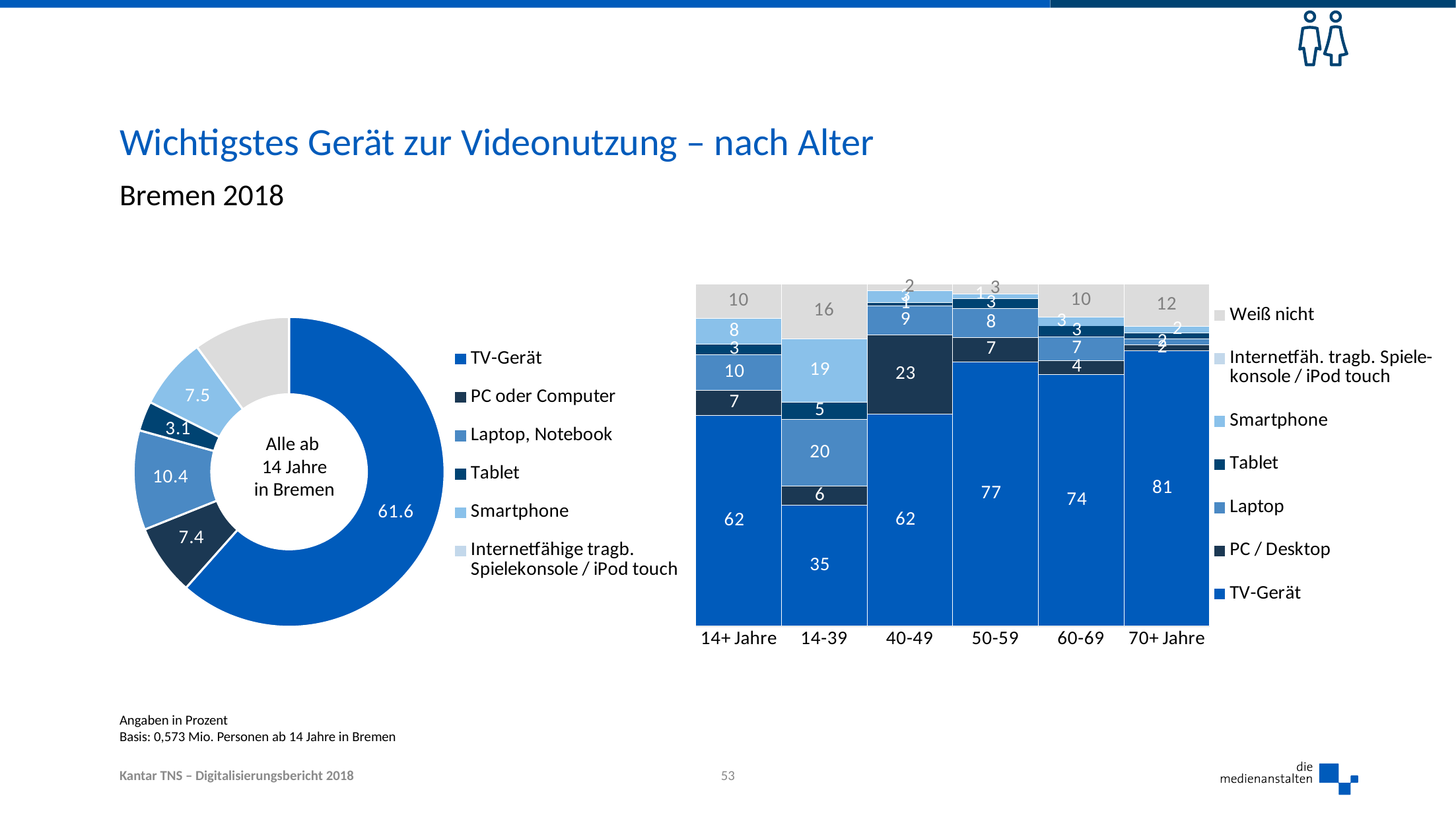

# Wichtigstes Gerät zur Videonutzung – nach Alter
Bremen 2018

### Chart

| Category | TV-Gerät | PC / Desktop | Laptop | Tablet | Smartphone | Internetfäh. tragb. Spiele-konsole / iPod touch | Weiß nicht |
|---|---|---|---|---|---|---|---|
|  | None | None | None | None | None | None | None |
|  | None | None | None | None | None | None | None |
|  | None | None | None | None | None | None | None |
|  | None | None | None | None | None | None | None |
|  | None | None | None | None | None | None | None |
|  | None | None | None | None | None | None | None |
|  | None | None | None | None | None | None | None |
|  | None | None | None | None | None | None | None |

### Chart

| Category | TV-Gerät | PC / Desktop | Laptop | Tablet | Smartphone | Internetfähige tragb. Spielekonsole / iPod touch | Weiß nicht |
|---|---|---|---|---|---|---|---|
| 14+ Jahre | 61.6 | 7.4 | 10.4 | 3.1 | 7.5 | 0.0 | 10.1 |
| 14-39 | 35.4 | 5.6 | 19.5 | 5.0 | 18.6 | 0.0 | 16.0 |
| 40-49 | 61.9 | 23.3 | 8.5 | 0.9 | 3.4 | 0.0 | 2.0 |
| 50-59 | 77.1 | 7.2 | 8.4 | 2.9 | 1.4 | 0.0 | 2.8 |
| 60-69 | 73.6 | 4.1 | 6.9 | 3.2 | 2.5 | 0.0 | 9.7 |
| 70+ Jahre | 80.5 | 1.8 | 1.8 | 1.8 | 1.8 | 0.0 | 12.399999999999999 |

### Chart

| Category | 14+ Jahre |
|---|---|
| TV-Gerät | 61.6 |
| PC oder Computer | 7.4 |
| Laptop, Notebook | 10.4 |
| Tablet | 3.1 |
| Smartphone | 7.5 |
| Internetfähige tragb. Spielekonsole / iPod touch | 0.0 |
Alle ab
14 Jahre
in Bremen
Angaben in Prozent
Basis: 0,573 Mio. Personen ab 14 Jahre in Bremen
53
Kantar TNS – Digitalisierungsbericht 2018